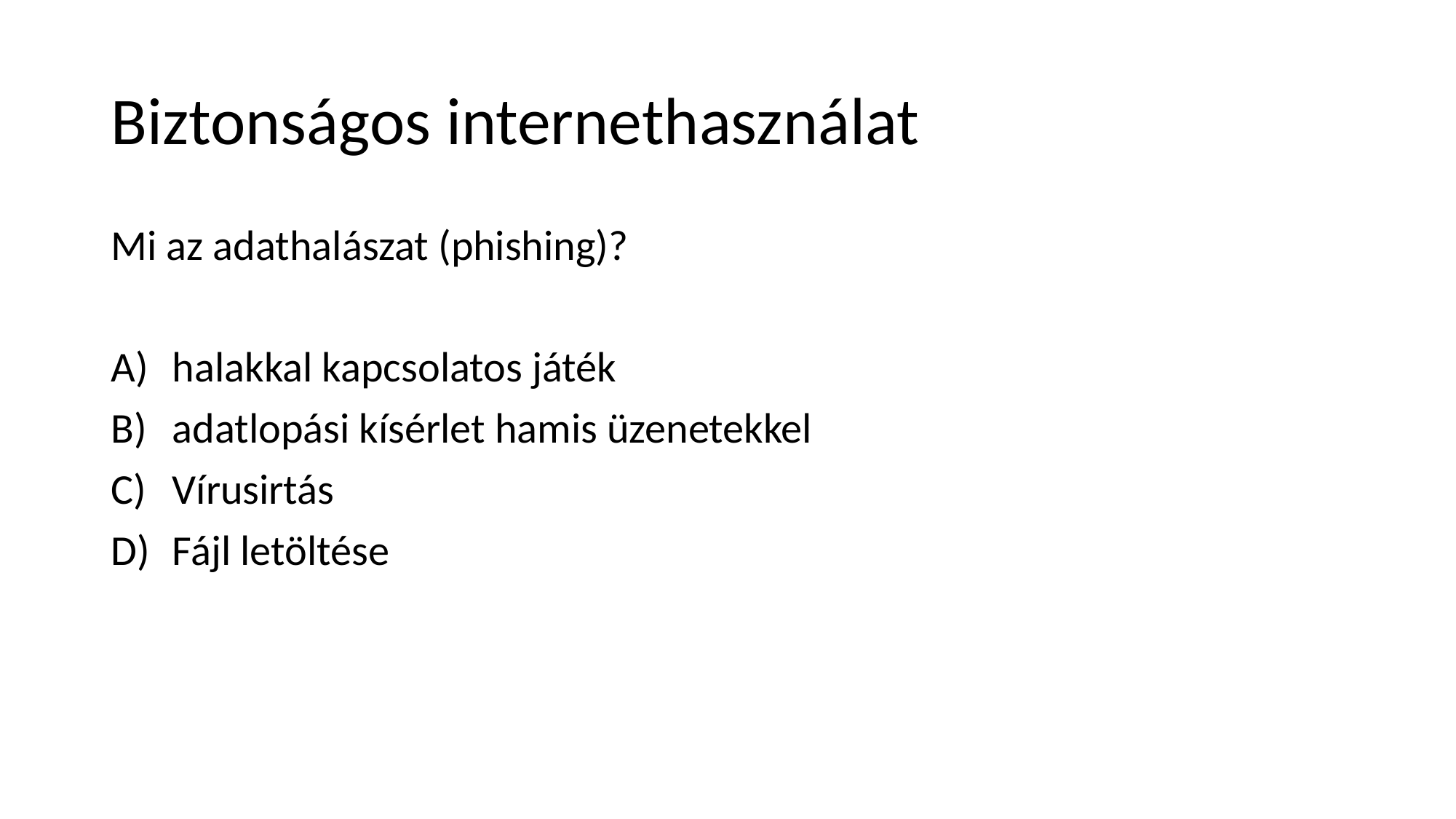

# Biztonságos internethasználat
Mi az adathalászat (phishing)?

halakkal kapcsolatos játék
adatlopási kísérlet hamis üzenetekkel
Vírusirtás
Fájl letöltése